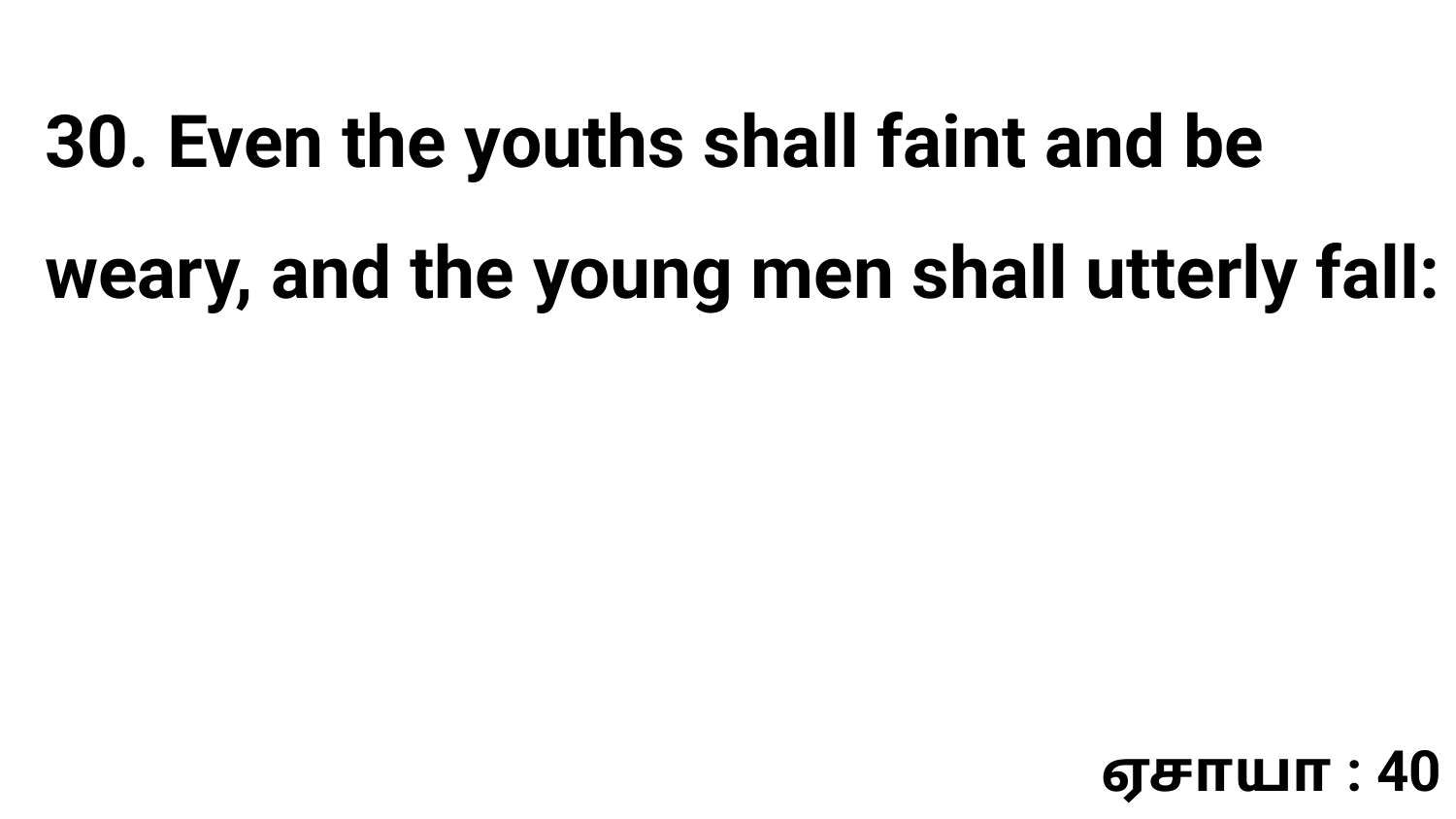

30. Even the youths shall faint and be weary, and the young men shall utterly fall:
ஏசாயா : 40